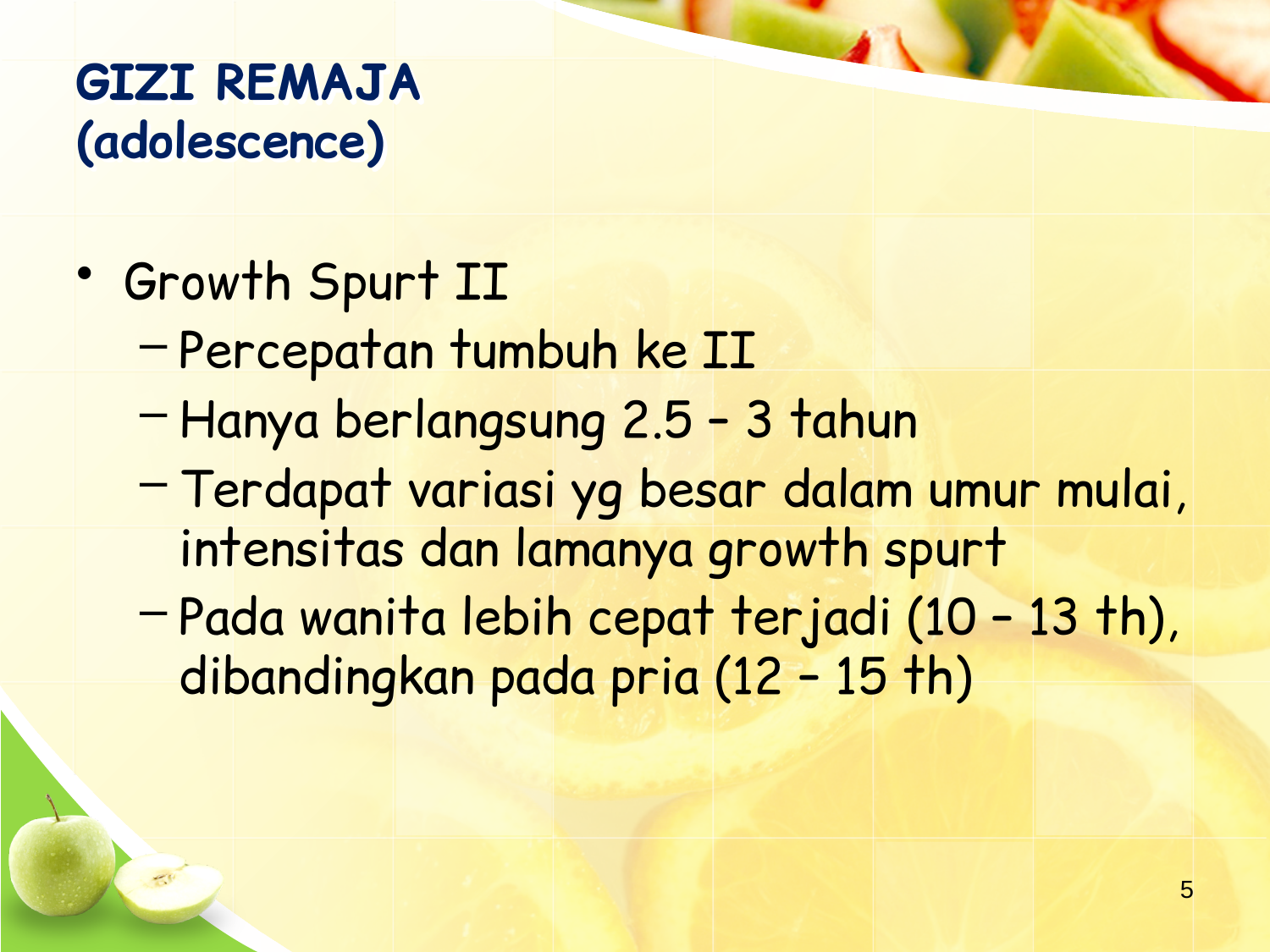

# GIZI REMAJA (adolescence)
Growth Spurt II
Percepatan tumbuh ke II
Hanya berlangsung 2.5 – 3 tahun
Terdapat variasi yg besar dalam umur mulai, intensitas dan lamanya growth spurt
Pada wanita lebih cepat terjadi (10 – 13 th), dibandingkan pada pria (12 – 15 th)
5